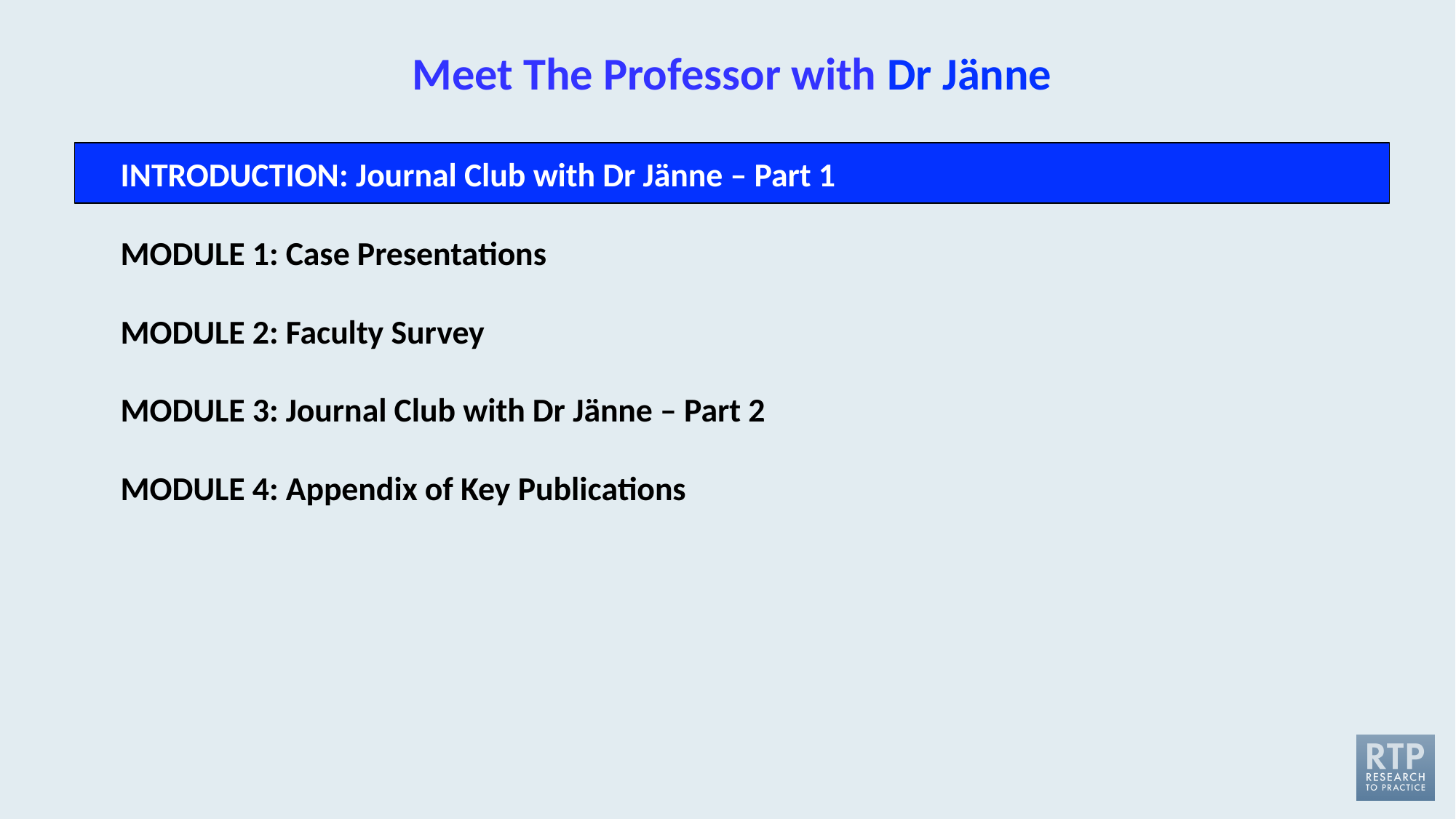

# Meet The Professor with Dr Jänne

INTRODUCTION: Journal Club with Dr Jänne – Part 1
MODULE 1: Case Presentations
MODULE 2: Faculty Survey
MODULE 3: Journal Club with Dr Jänne – Part 2
MODULE 4: Appendix of Key Publications